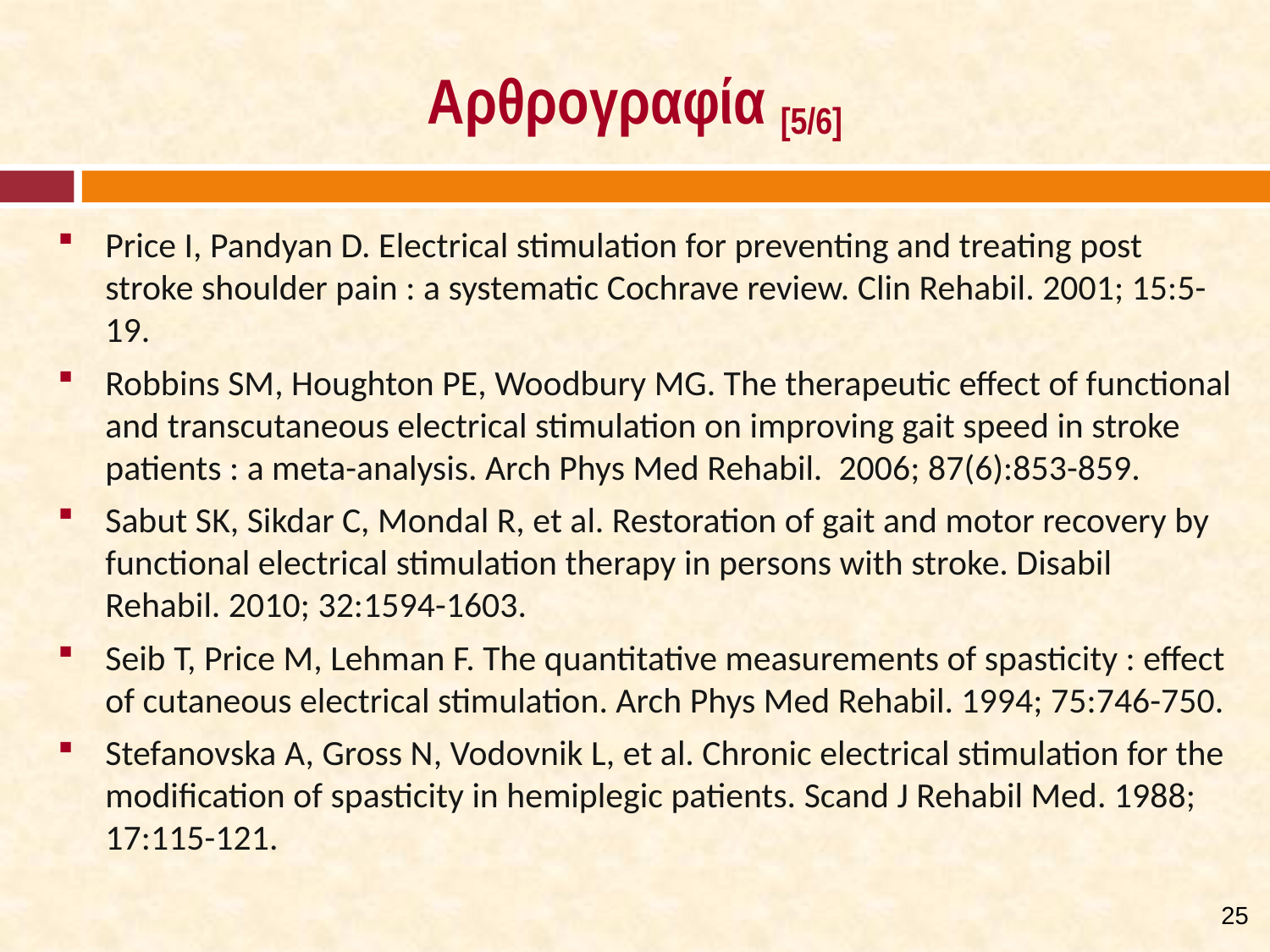

# Αρθρογραφία [5/6]
Price I, Pandyan D. Electrical stimulation for preventing and treating post stroke shoulder pain : a systematic Cochrave review. Clin Rehabil. 2001; 15:5-19.
Robbins SM, Houghton PE, Woodbury MG. The therapeutic effect of functional and transcutaneous electrical stimulation on improving gait speed in stroke patients : a meta-analysis. Arch Phys Med Rehabil.  2006; 87(6):853-859.
Sabut SK, Sikdar C, Mondal R, et al. Restoration of gait and motor recovery by functional electrical stimulation therapy in persons with stroke. Disabil Rehabil. 2010; 32:1594-1603.
Seib T, Price M, Lehman F. The quantitative measurements of spasticity : effect of cutaneous electrical stimulation. Arch Phys Med Rehabil. 1994; 75:746-750.
Stefanovska A, Gross N, Vodovnik L, et al. Chronic electrical stimulation for the modification of spasticity in hemiplegic patients. Scand J Rehabil Med. 1988; 17:115-121.

25